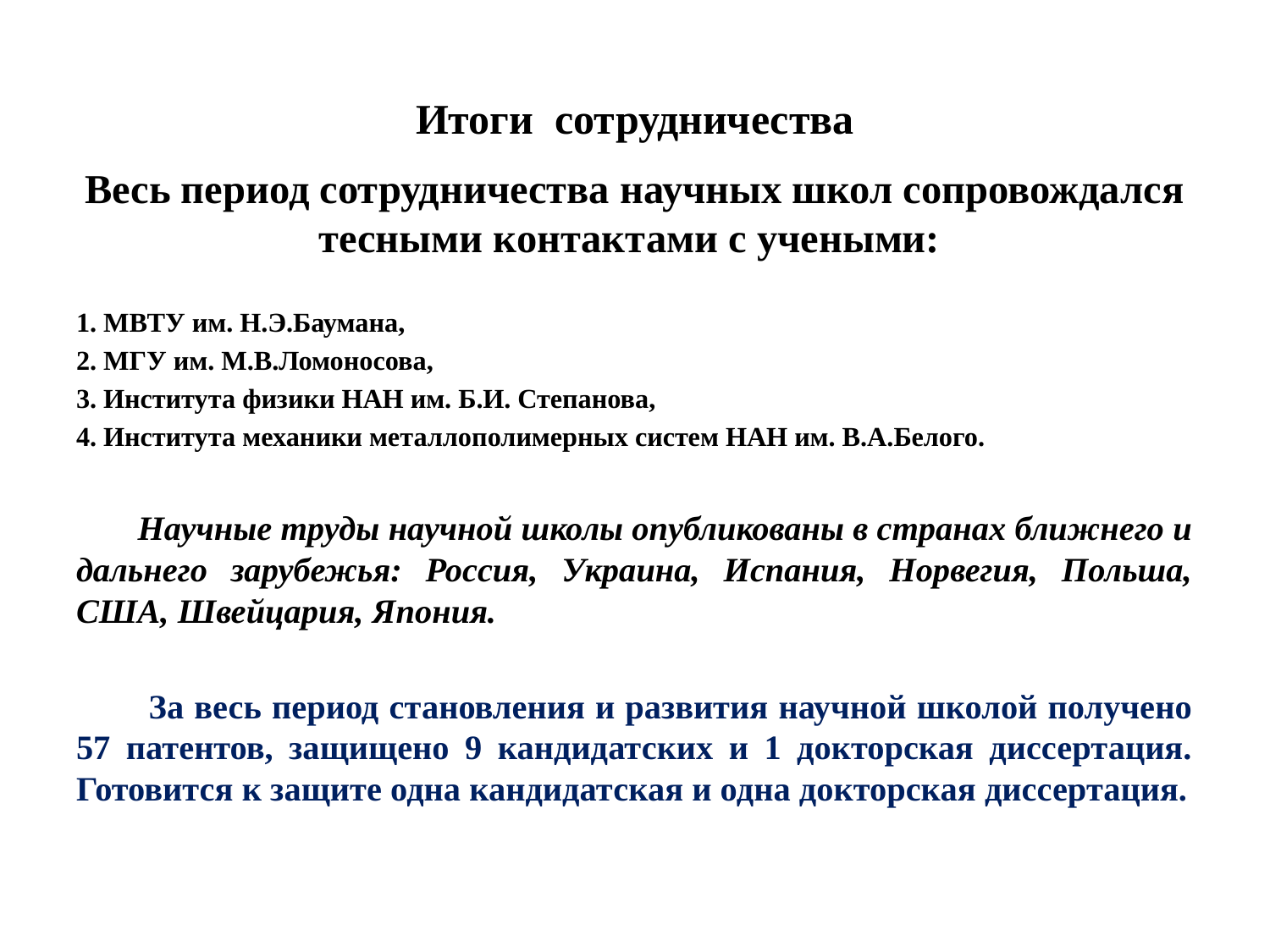

# Итоги  сотрудничества
Весь период сотрудничества научных школ сопровождался тесными контактами с учеными:

1. МВТУ им. Н.Э.Баумана,
2. МГУ им. М.В.Ломоносова,
3. Института физики НАН им. Б.И. Степанова,
4. Института механики металлополимерных систем НАН им. В.А.Белого.

       Научные труды научной школы опубликованы в странах ближнего и дальнего зарубежья: Россия, Украина, Испания, Норвегия, Польша, США, Швейцария, Япония.

       За весь период становления и развития научной школой получено 57 патентов, защищено 9 кандидатских и 1 докторская диссертация. Готовится к защите одна кандидатская и одна докторская диссертация.